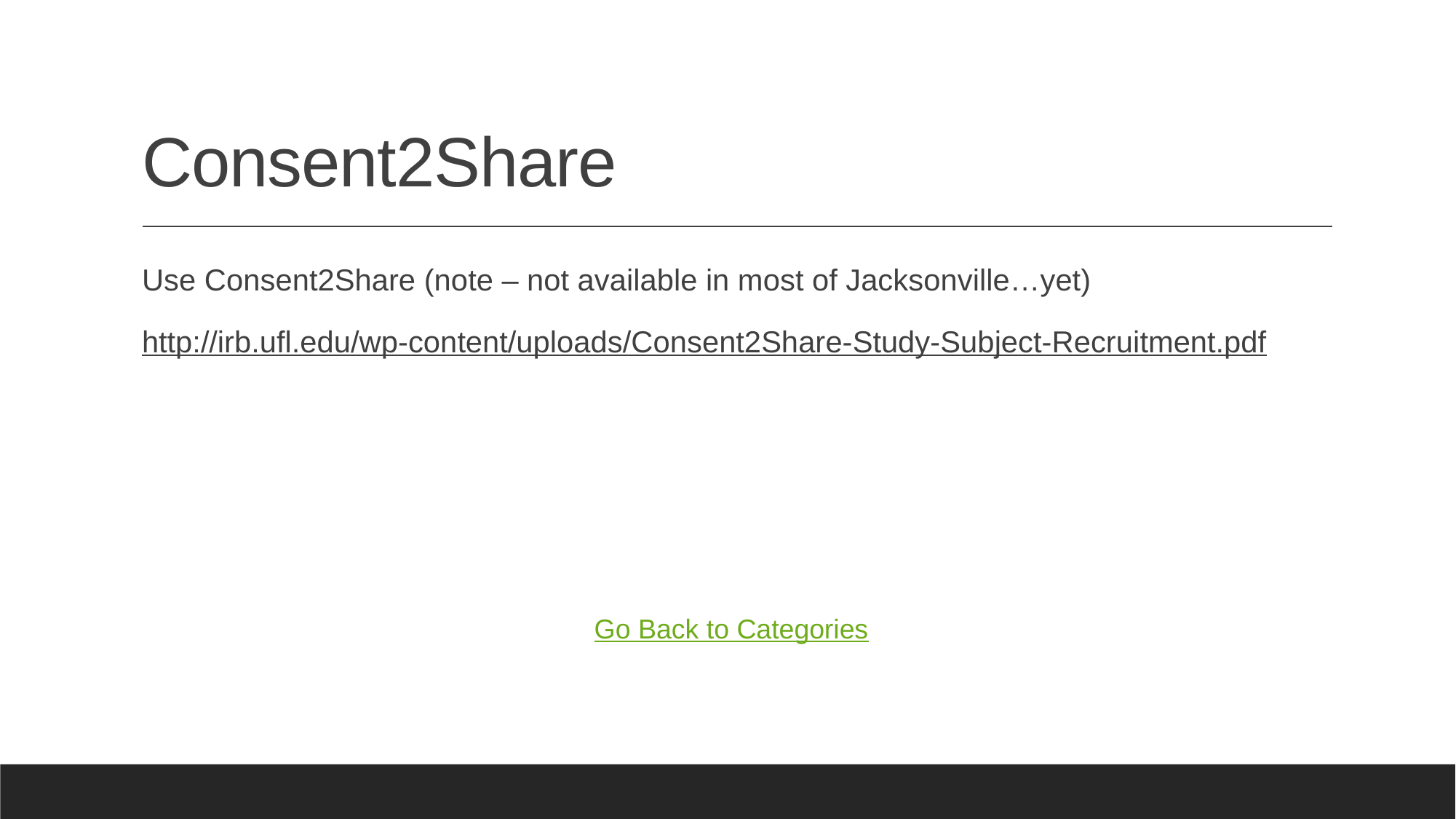

# Consent2Share
Use Consent2Share (note – not available in most of Jacksonville…yet)
http://irb.ufl.edu/wp-content/uploads/Consent2Share-Study-Subject-Recruitment.pdf

Go Back to Categories